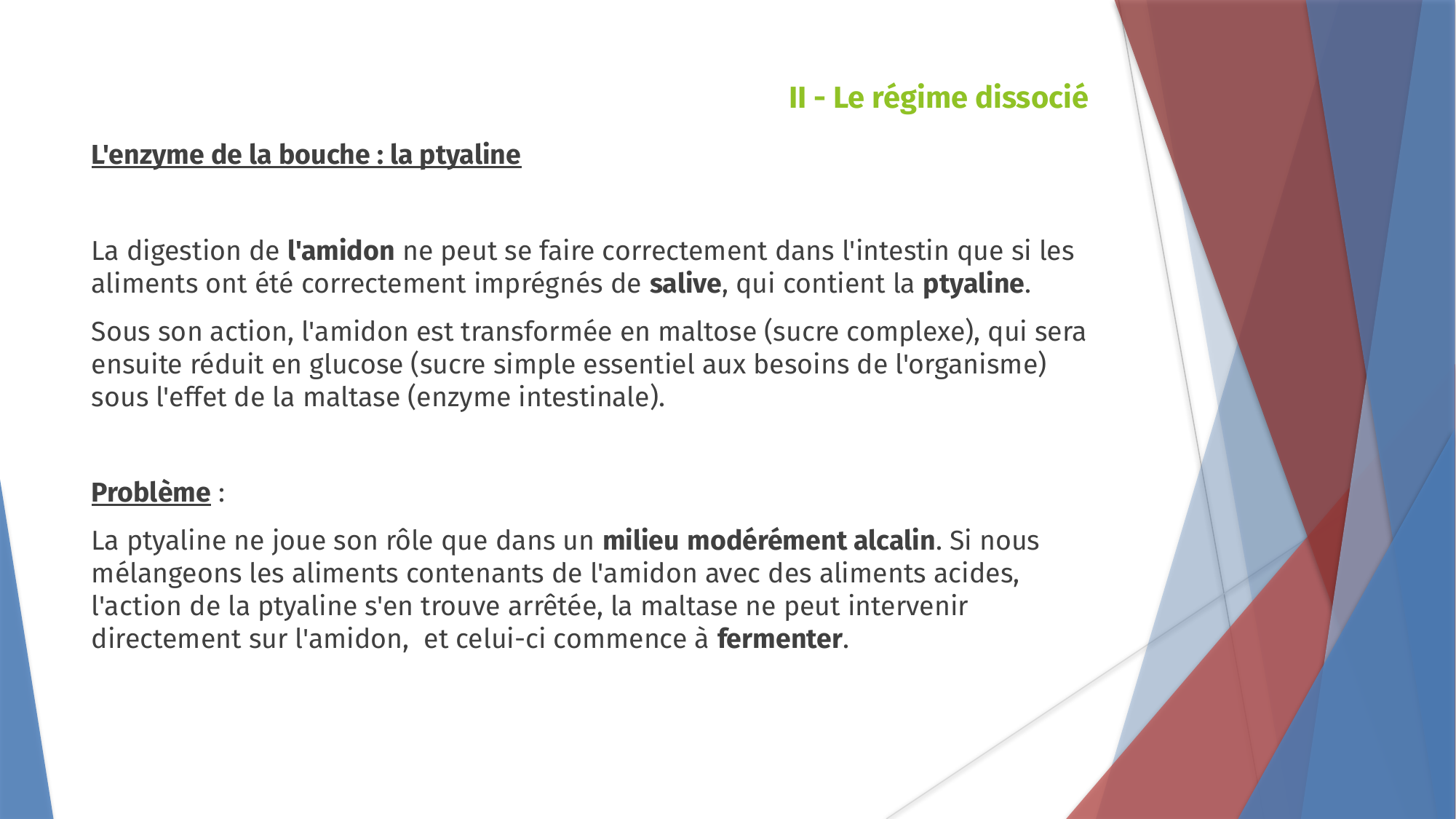

II - Le régime dissocié
L'enzyme de la bouche : la ptyaline

La digestion de l'amidon ne peut se faire correctement dans l'intestin que si les aliments ont été correctement imprégnés de salive, qui contient la ptyaline.
Sous son action, l'amidon est transformée en maltose (sucre complexe), qui sera ensuite réduit en glucose (sucre simple essentiel aux besoins de l'organisme) sous l'effet de la maltase (enzyme intestinale).

Problème :
La ptyaline ne joue son rôle que dans un milieu modérément alcalin. Si nous mélangeons les aliments contenants de l'amidon avec des aliments acides, l'action de la ptyaline s'en trouve arrêtée, la maltase ne peut intervenir directement sur l'amidon,  et celui-ci commence à fermenter.